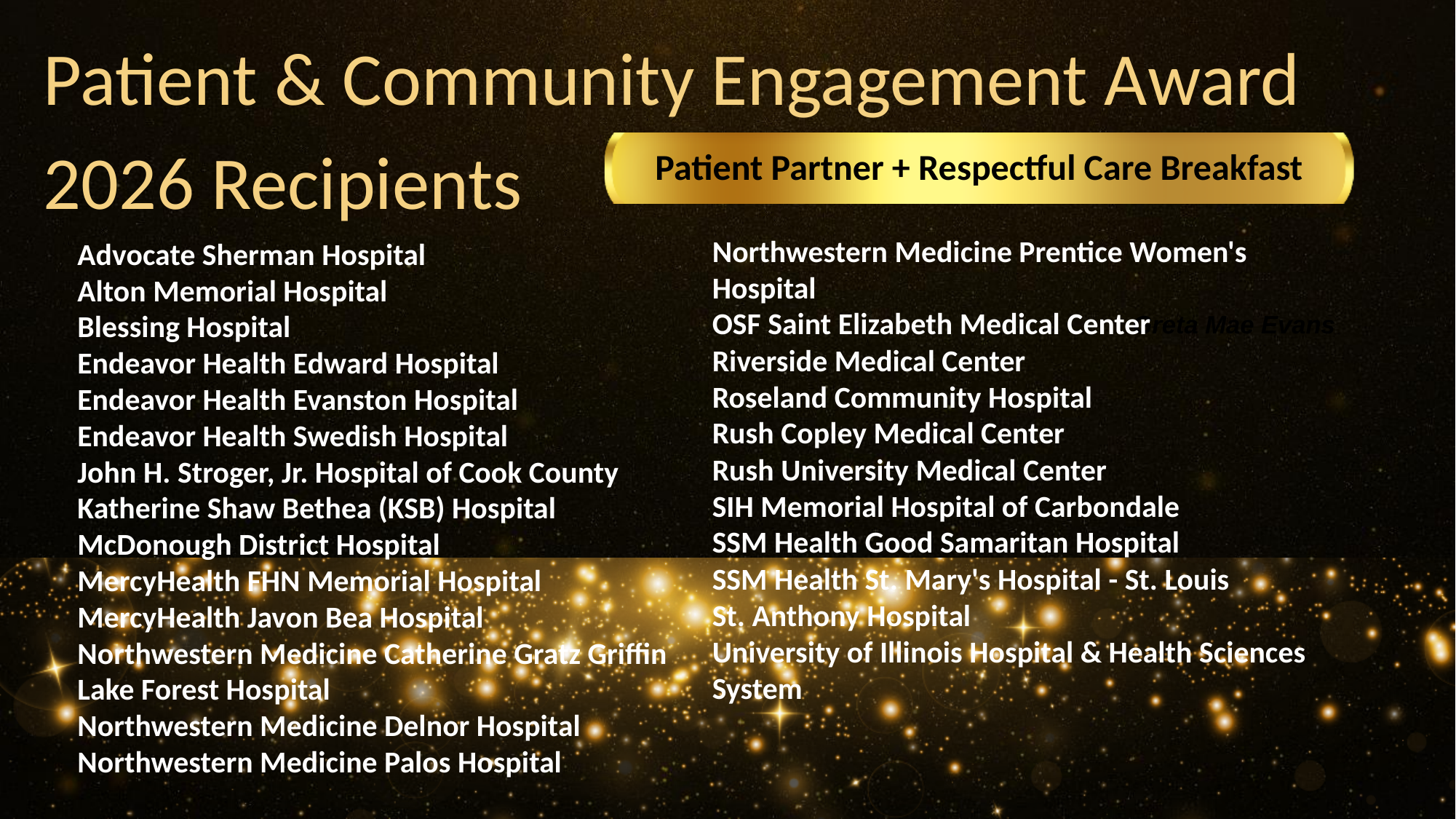

Patient & Community Engagement Award 2026 Recipients

Patient Partner + Respectful Care Breakfast
Northwestern Medicine Prentice Women's Hospital
OSF Saint Elizabeth Medical Center
Riverside Medical Center
Roseland Community Hospital
Rush Copley Medical Center
Rush University Medical Center
SIH Memorial Hospital of Carbondale
SSM Health Good Samaritan Hospital
SSM Health St. Mary's Hospital - St. Louis
St. Anthony Hospital
University of Illinois Hospital & Health Sciences System
Advocate Sherman Hospital
Alton Memorial Hospital
Blessing Hospital
Endeavor Health Edward Hospital
Endeavor Health Evanston Hospital
Endeavor Health Swedish Hospital
John H. Stroger, Jr. Hospital of Cook County
Katherine Shaw Bethea (KSB) Hospital
McDonough District Hospital
MercyHealth FHN Memorial Hospital
MercyHealth Javon Bea Hospital
Northwestern Medicine Catherine Gratz Griffin Lake Forest Hospital
Northwestern Medicine Delnor Hospital
Northwestern Medicine Palos Hospital
Greta Mae Evans